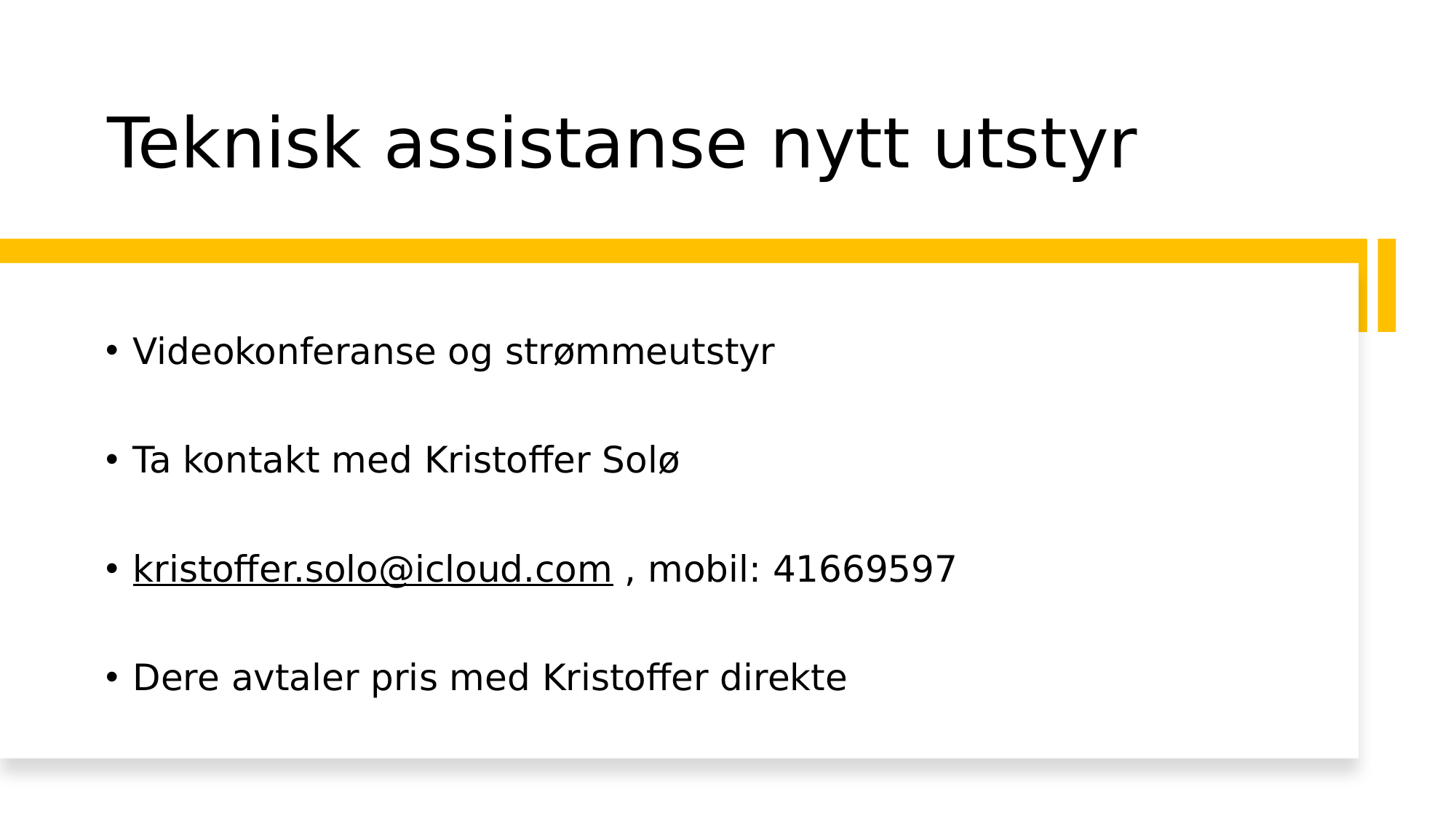

# Teknisk assistanse nytt utstyr

Videokonferanse og strømmeutstyr

Ta kontakt med Kristoffer Solø

kristoffer.solo@icloud.com , mobil: 41669597

Dere avtaler pris med Kristoffer direkte